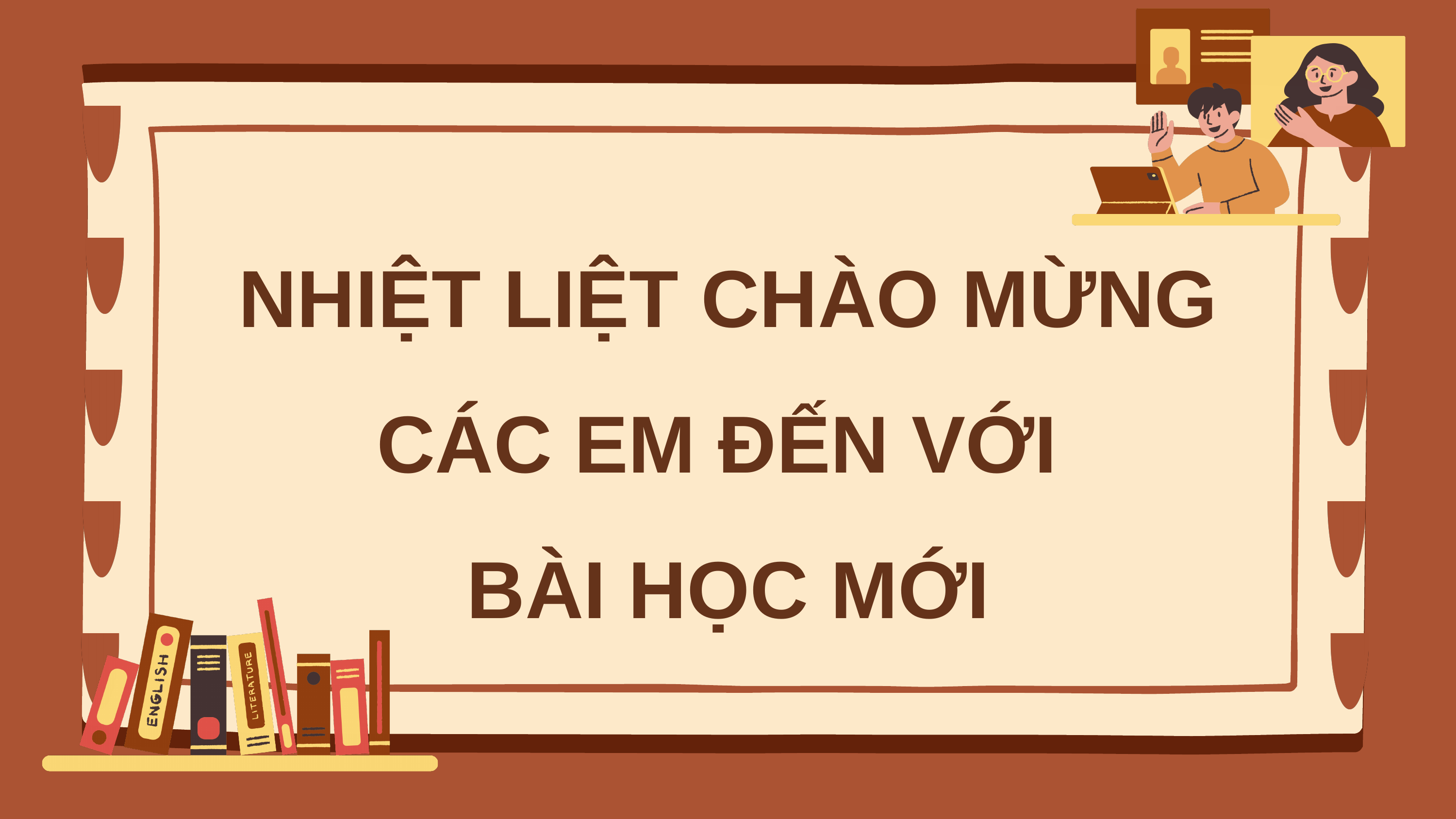

NHIỆT LIỆT CHÀO MỪNG CÁC EM ĐẾN VỚI
BÀI HỌC MỚI